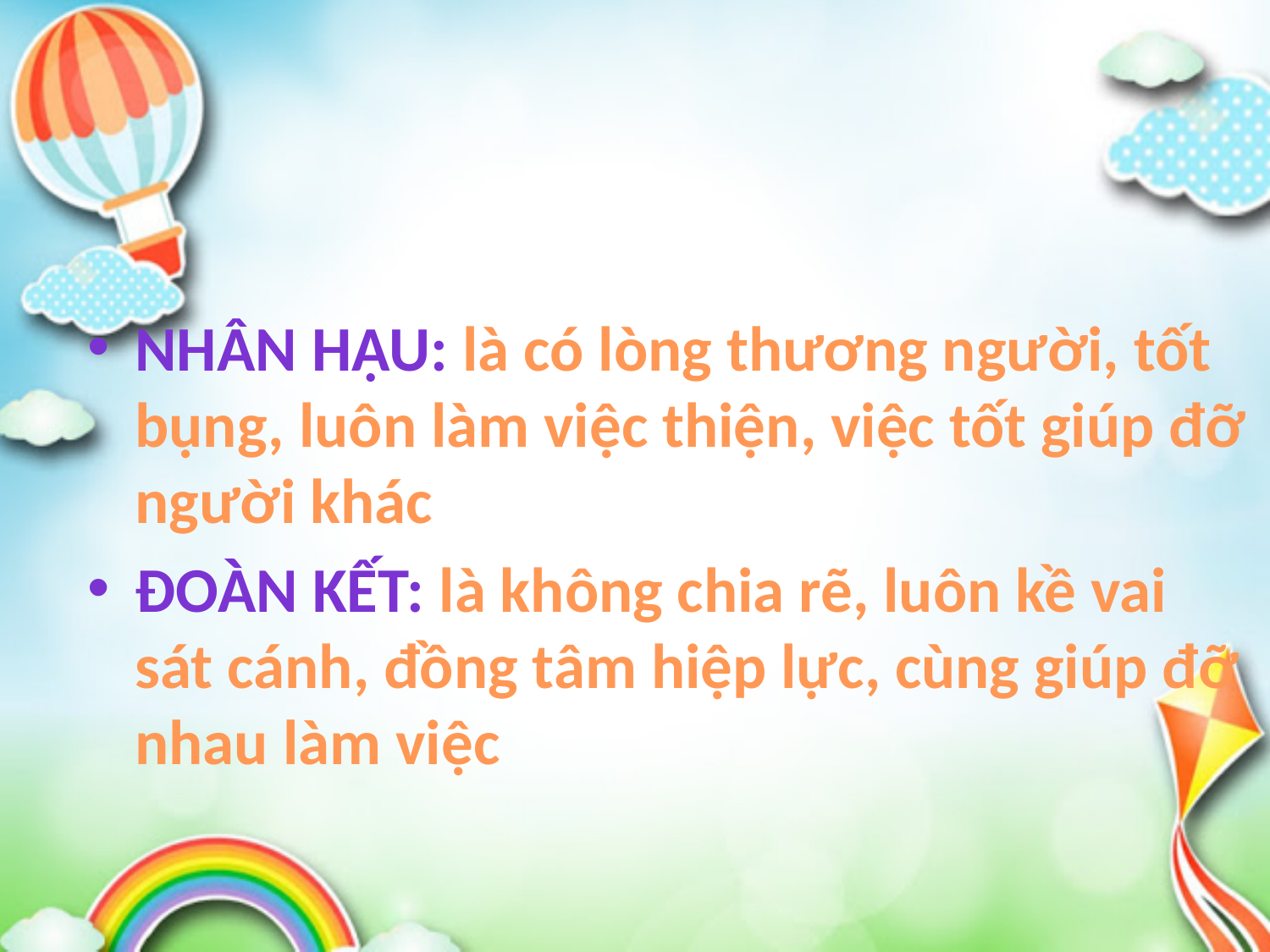

#
Nhân hậu: là có lòng thương người, tốt bụng, luôn làm việc thiện, việc tốt giúp đỡ người khác
Đoàn kết: là không chia rẽ, luôn kề vai sát cánh, đồng tâm hiệp lực, cùng giúp đỡ nhau làm việc